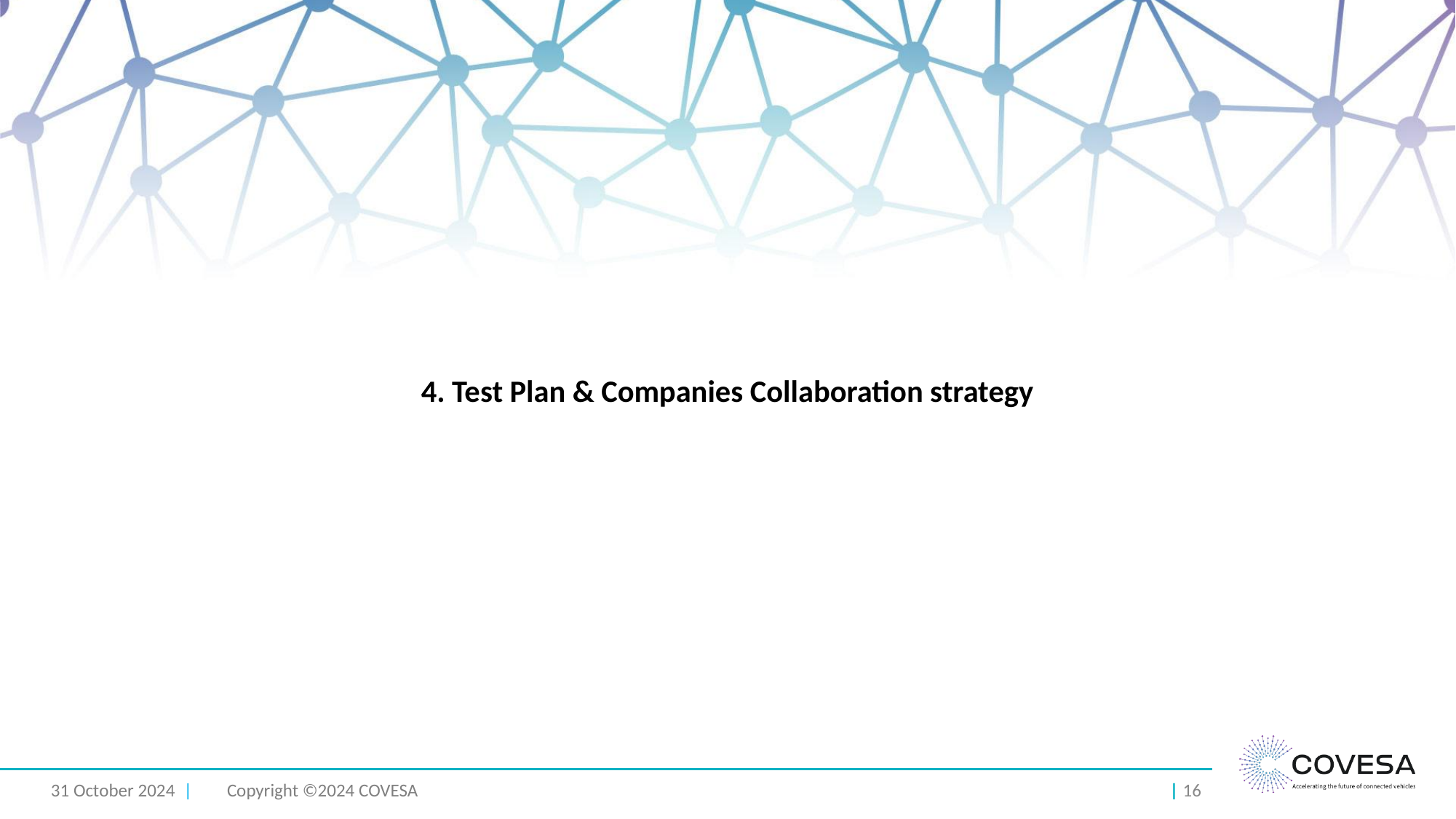

# 4. Test Plan & Companies Collaboration strategy

31 October 2024  |
Copyright ©2024 COVESA
| 16